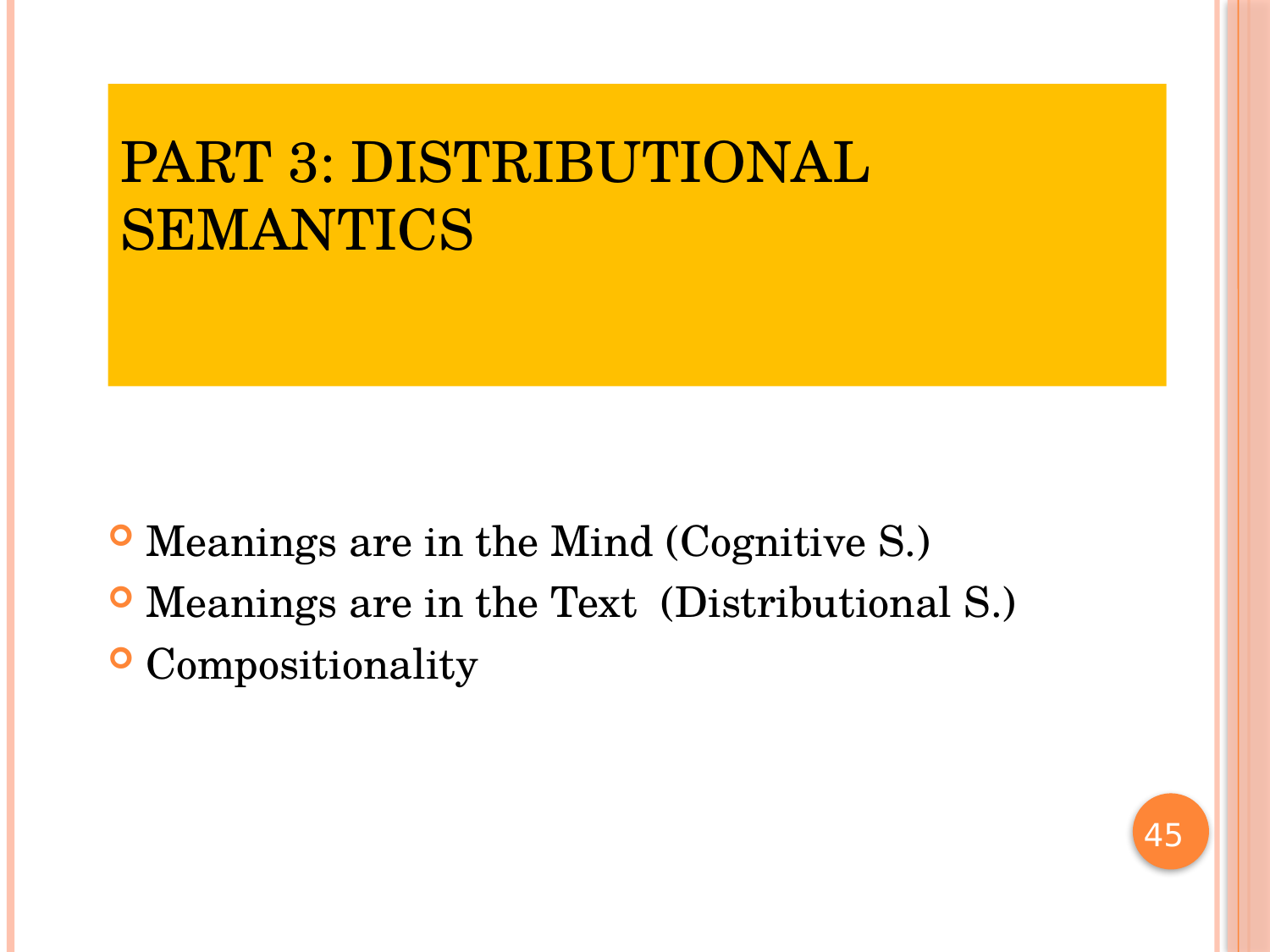

# Part 3: Distributional Semantics
Meanings are in the Mind (Cognitive S.)
Meanings are in the Text  (Distributional S.)
Compositionality

 45